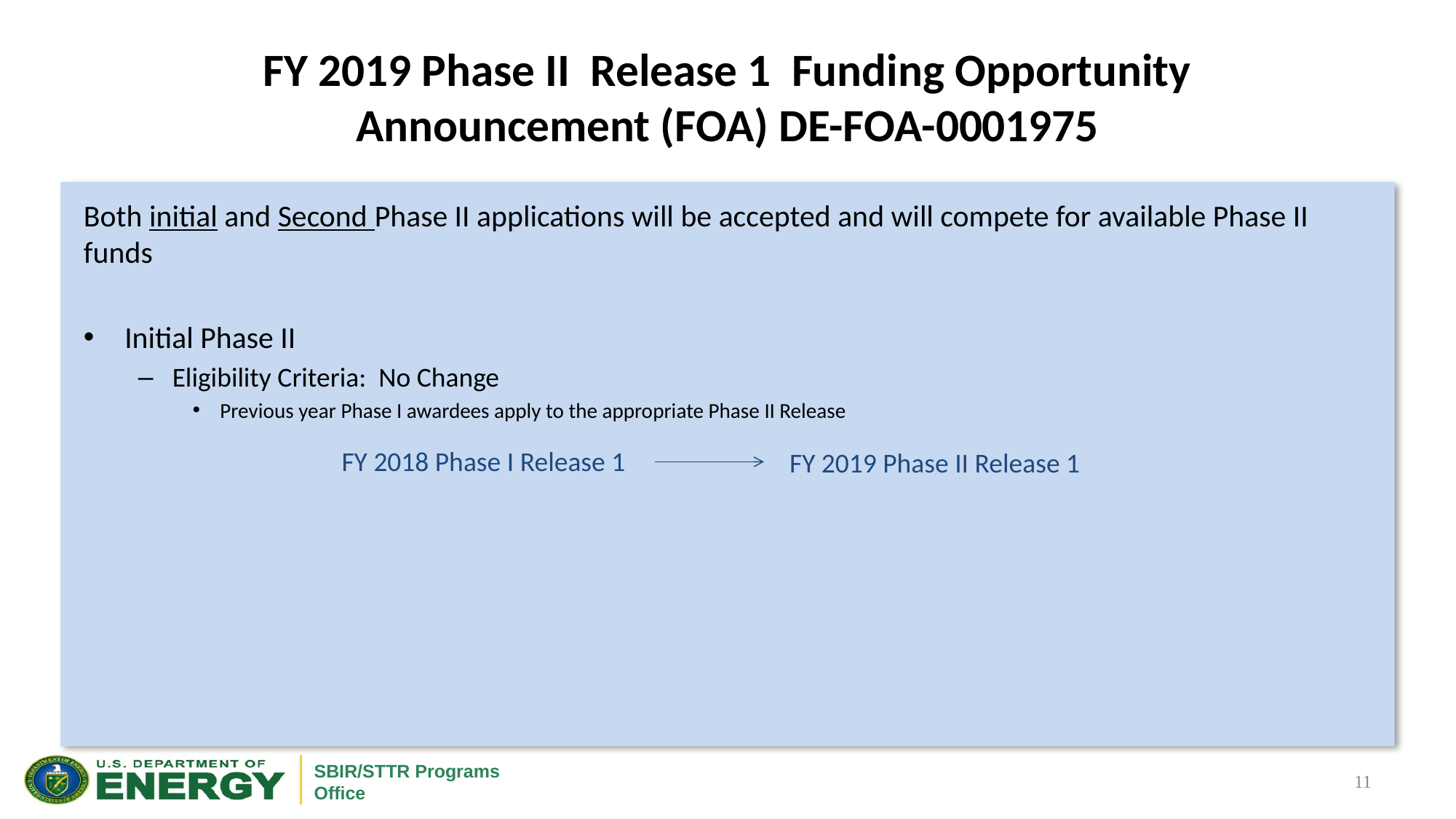

# FY 2019 Phase II  Release 1  Funding Opportunity Announcement (FOA) DE-FOA-0001975
Both initial and Second Phase II applications will be accepted and will compete for available Phase II funds

Initial Phase II
Eligibility Criteria:  No Change
Previous year Phase I awardees apply to the appropriate Phase II Release

FY 2018 Phase I Release 1
FY 2019 Phase II Release 1
11